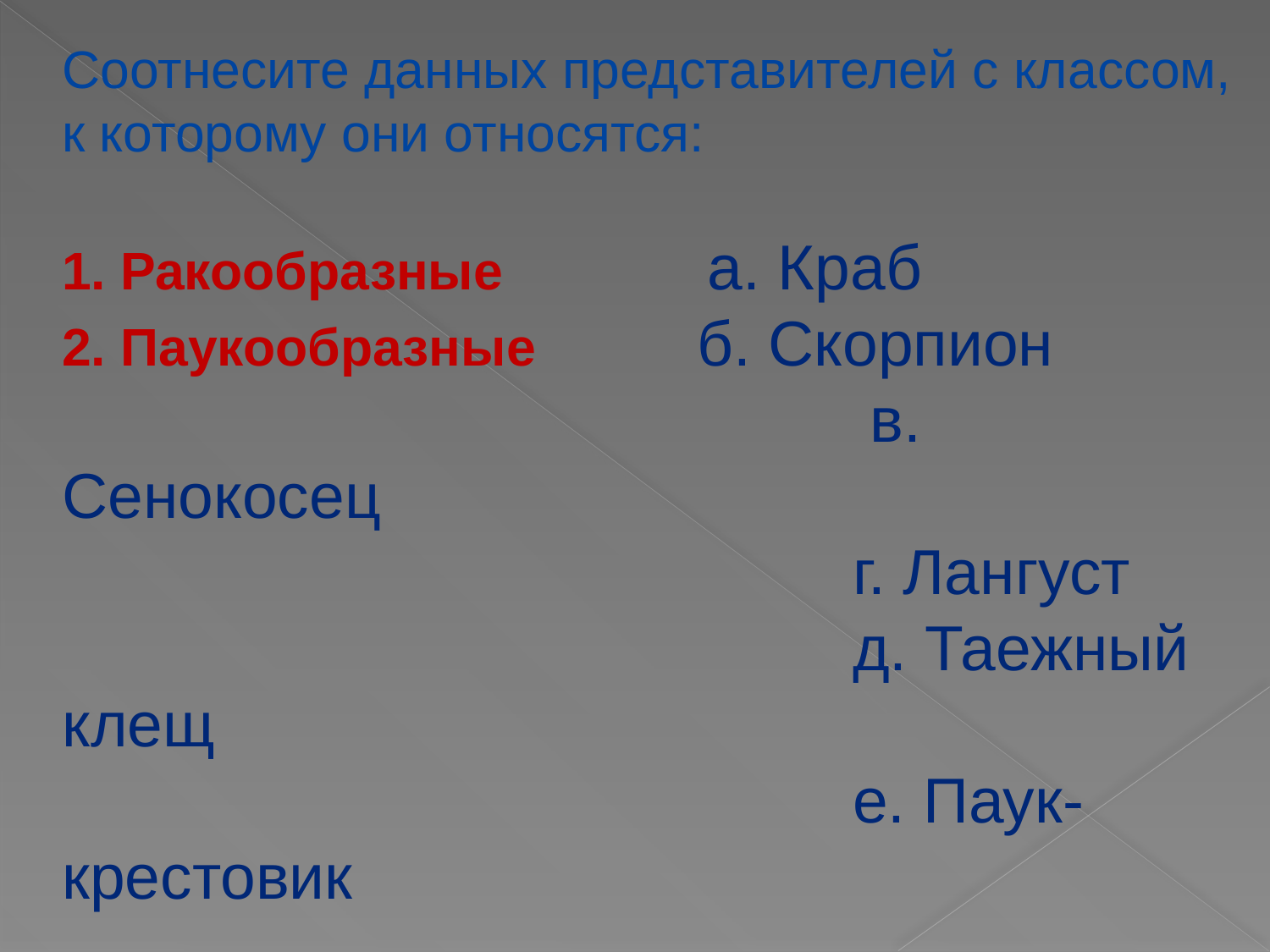

Соотнесите данных представителей с классом, к которому они относятся:

1. Ракообразные              а. Краб
2. Паукообразные           б. Скорпион
                                              в. Сенокосец
                                             г. Лангуст
                                             д. Таежный клещ
                                             е. Паук-крестовик